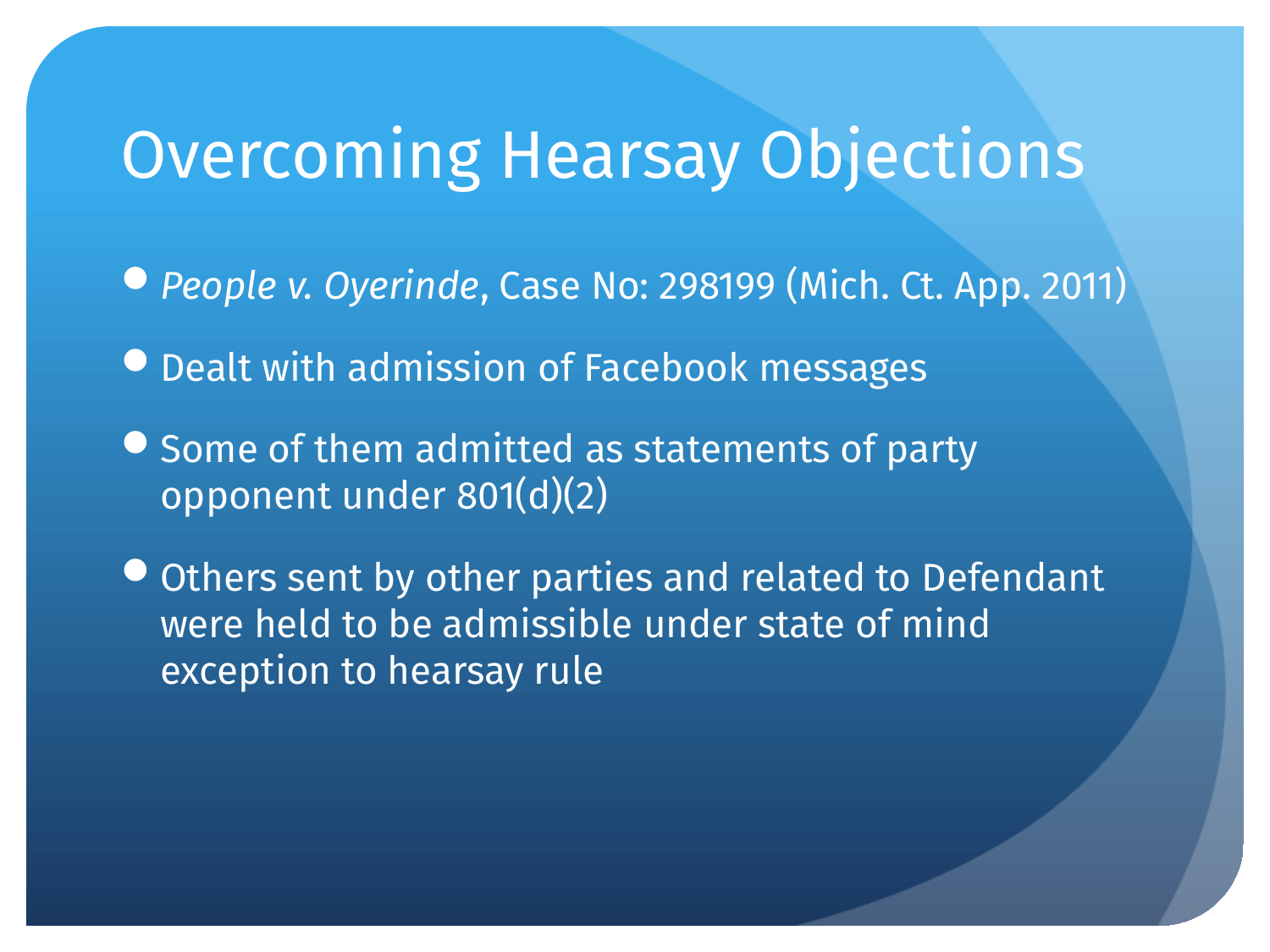

# Overcoming Hearsay Objections
People v. Oyerinde, Case No: 298199 (Mich. Ct. App. 2011)
Dealt with admission of Facebook messages
Some of them admitted as statements of party opponent under 801(d)(2)
Others sent by other parties and related to Defendant were held to be admissible under state of mind exception to hearsay rule